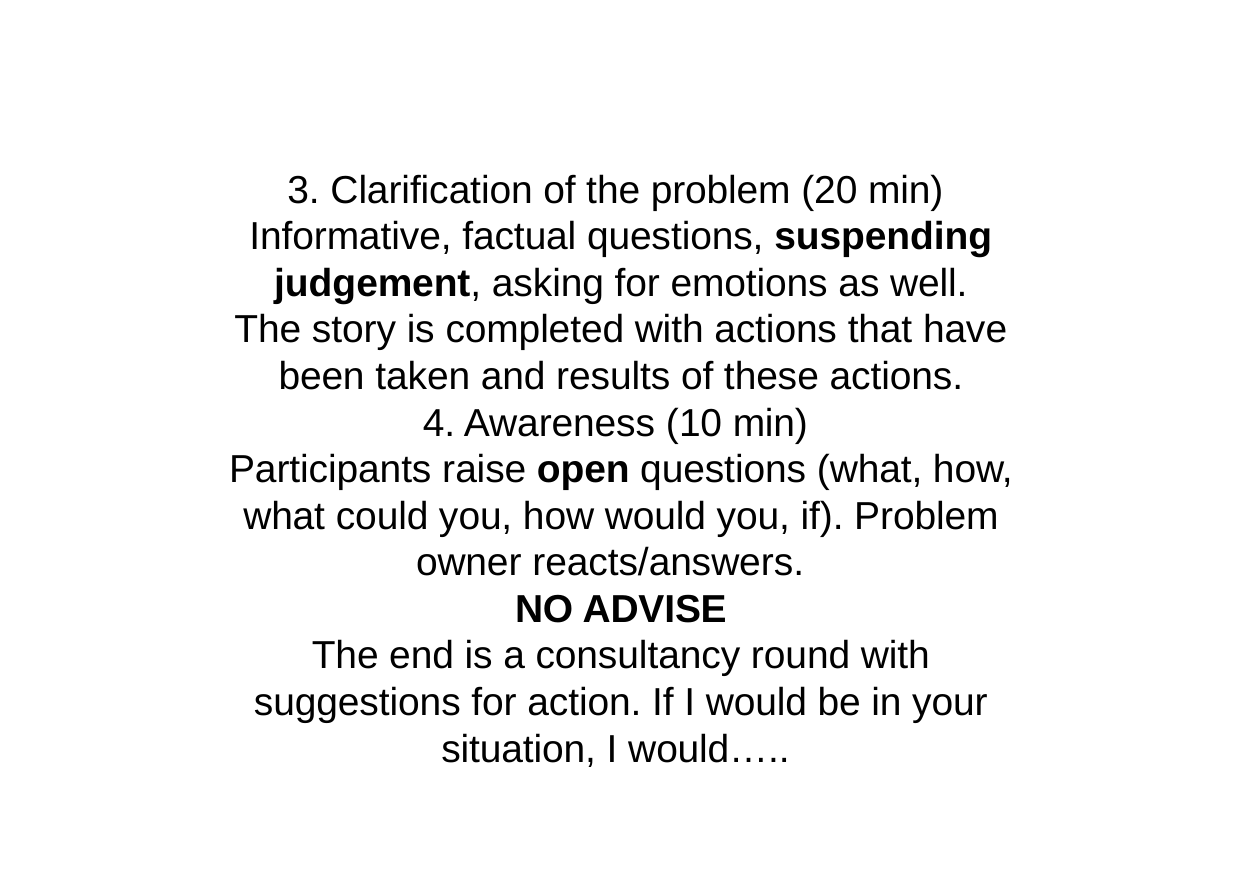

3. Clarification of the problem (20 min)
Informative, factual questions, suspending judgement, asking for emotions as well.
The story is completed with actions that have been taken and results of these actions.
4. Awareness (10 min)
Participants raise open questions (what, how, what could you, how would you, if). Problem owner reacts/answers.
NO ADVISE
The end is a consultancy round with suggestions for action. If I would be in your situation, I would…..